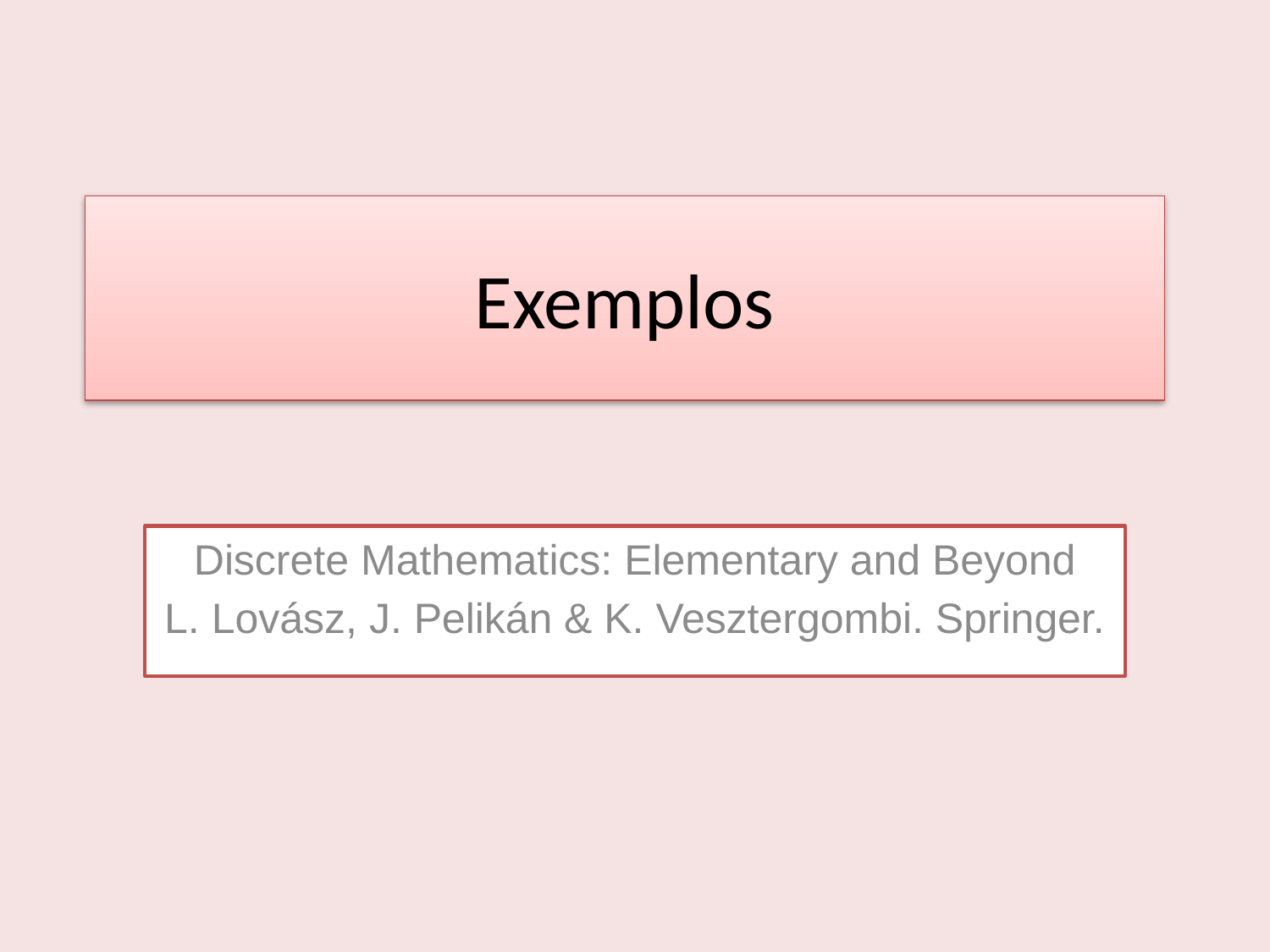

# Exemplos
Discrete Mathematics: Elementary and Beyond
L. Lovász, J. Pelikán & K. Vesztergombi. Springer.